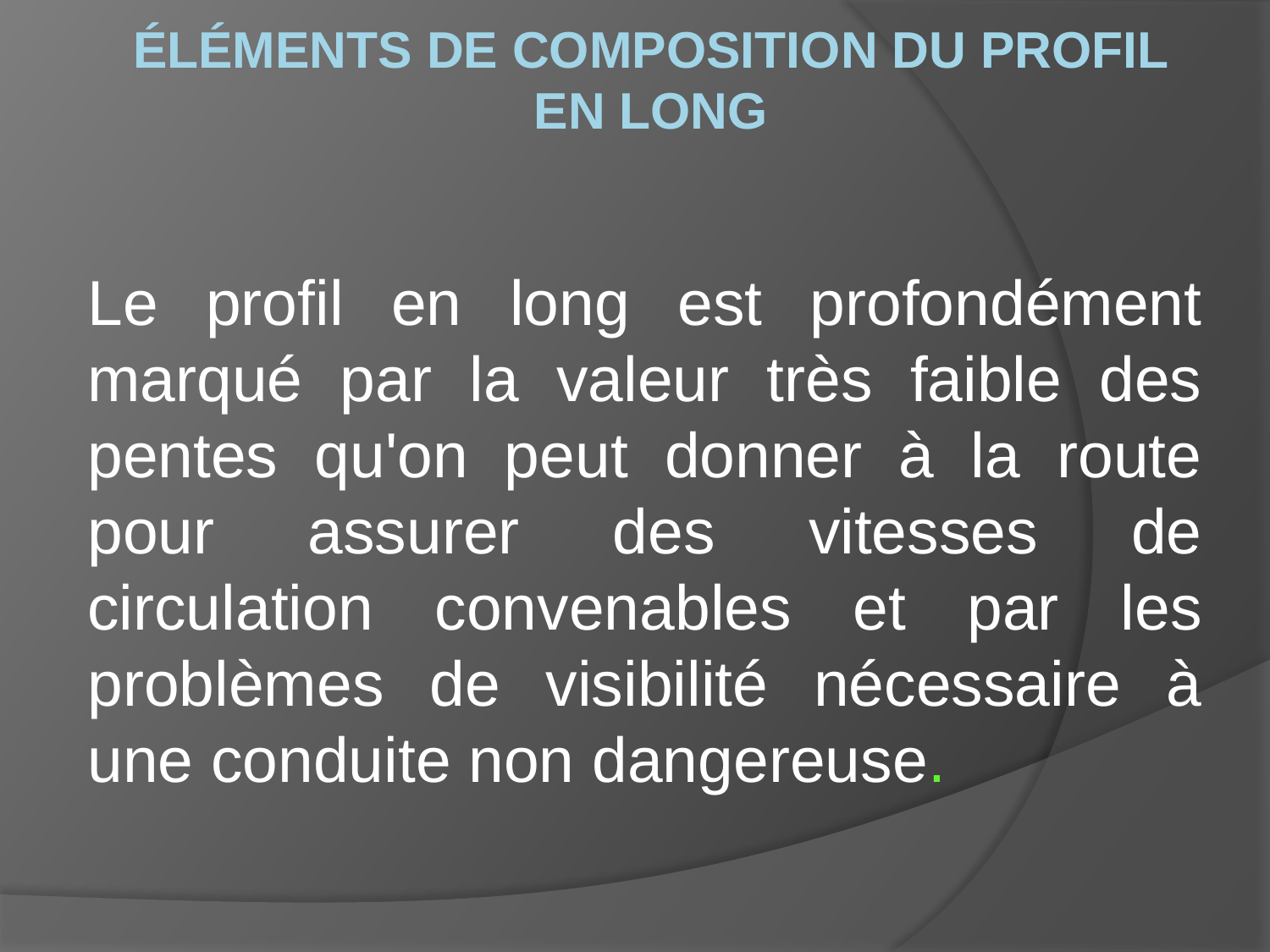

# Éléments de composition du profil en long

Le profil en long est profondément marqué par la valeur très faible des pentes qu'on peut donner à la route pour assurer des vitesses de circulation convenables et par les problèmes de visibilité nécessaire à une conduite non dangereuse.